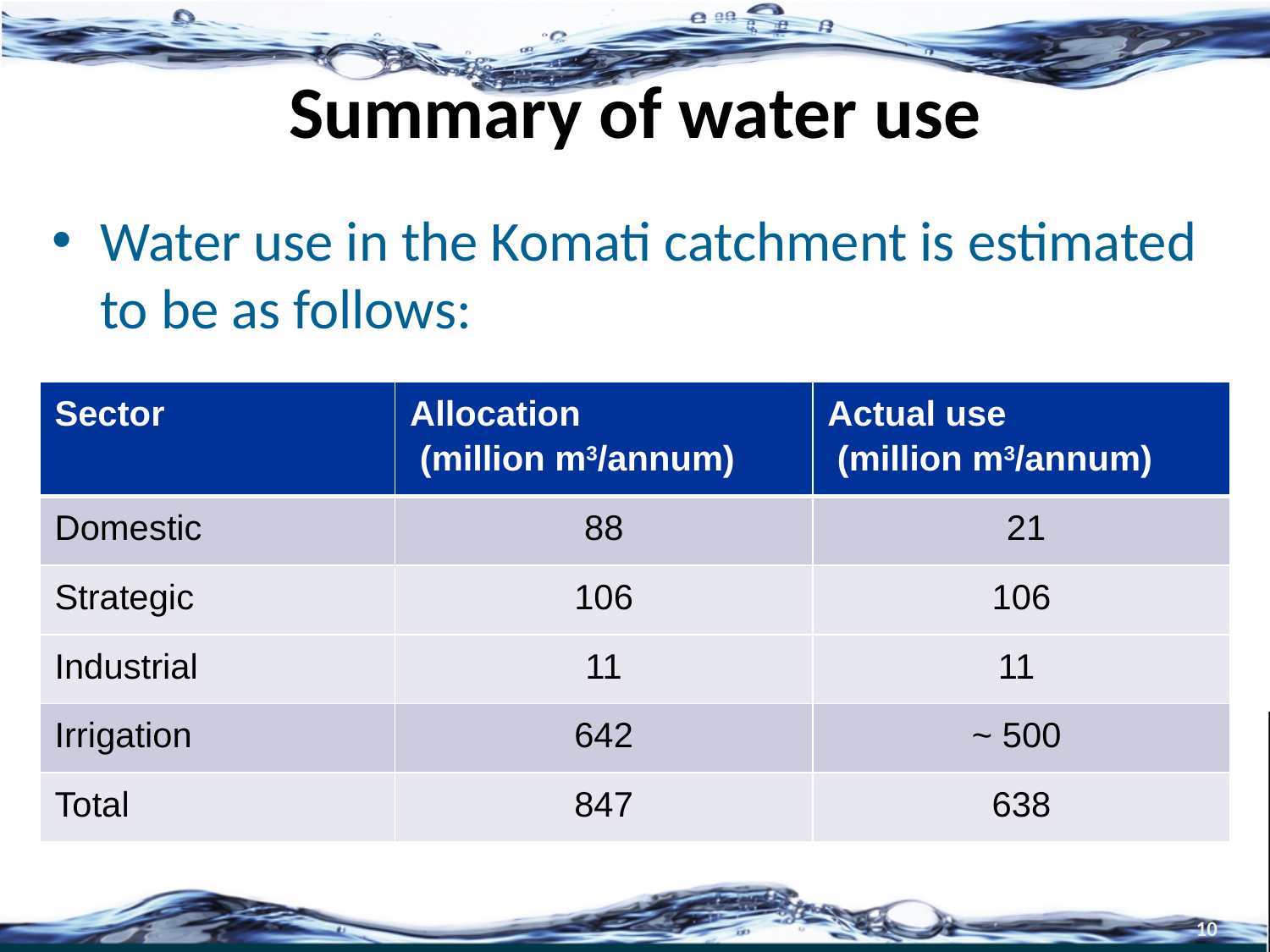

# Summary of water use
Water use in the Komati catchment is estimated to be as follows:

| Sector | Allocation (million m3/annum) | Actual use (million m3/annum) |
| --- | --- | --- |
| Domestic | 88 | 21 |
| Strategic | 106 | 106 |
| Industrial | 11 | 11 |
| Irrigation | 642 | ~ 500 |
| Total | 847 | 638 |
10